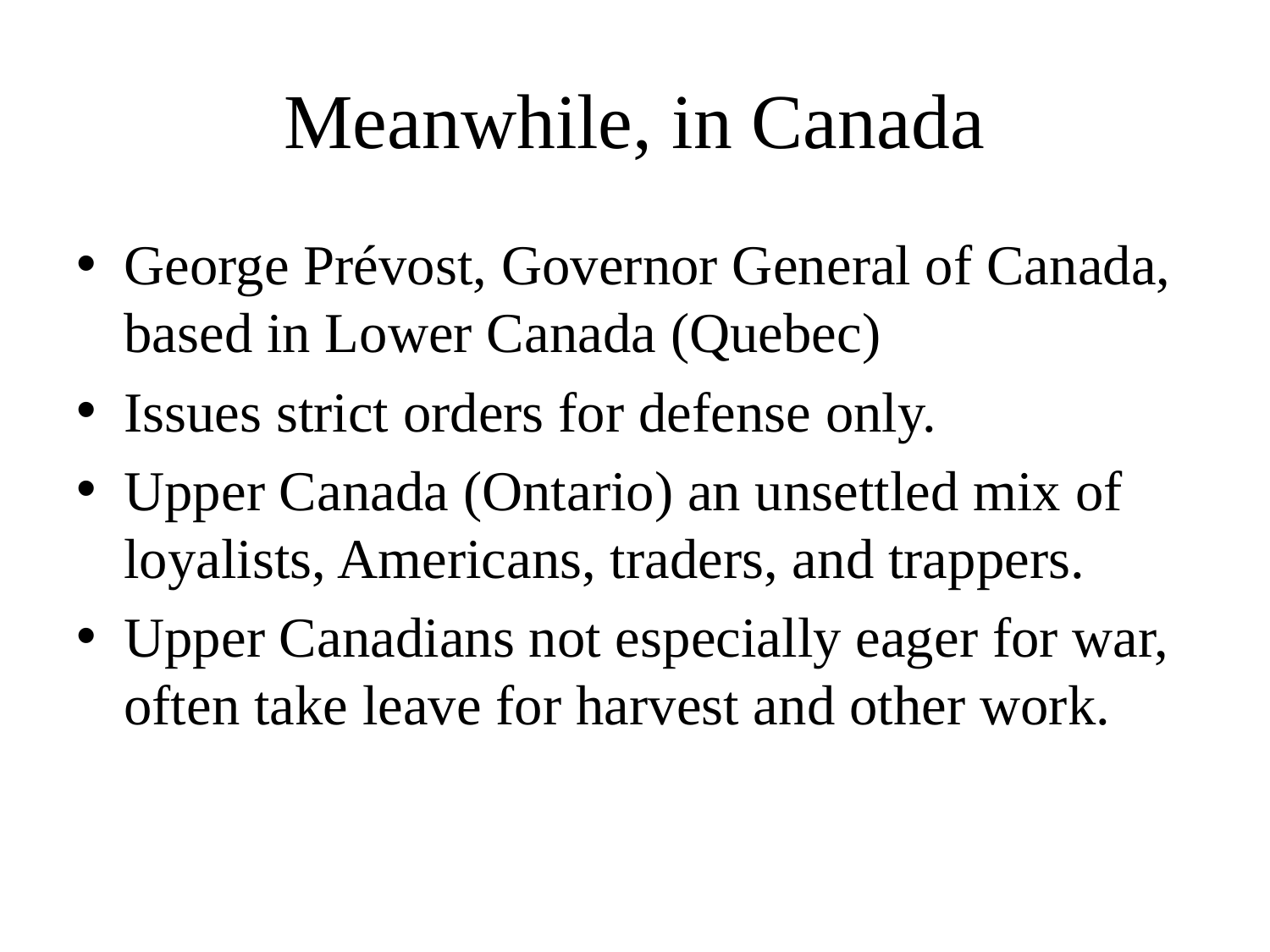

# Meanwhile, in Canada
George Prévost, Governor General of Canada, based in Lower Canada (Quebec)
Issues strict orders for defense only.
Upper Canada (Ontario) an unsettled mix of loyalists, Americans, traders, and trappers.
Upper Canadians not especially eager for war, often take leave for harvest and other work.